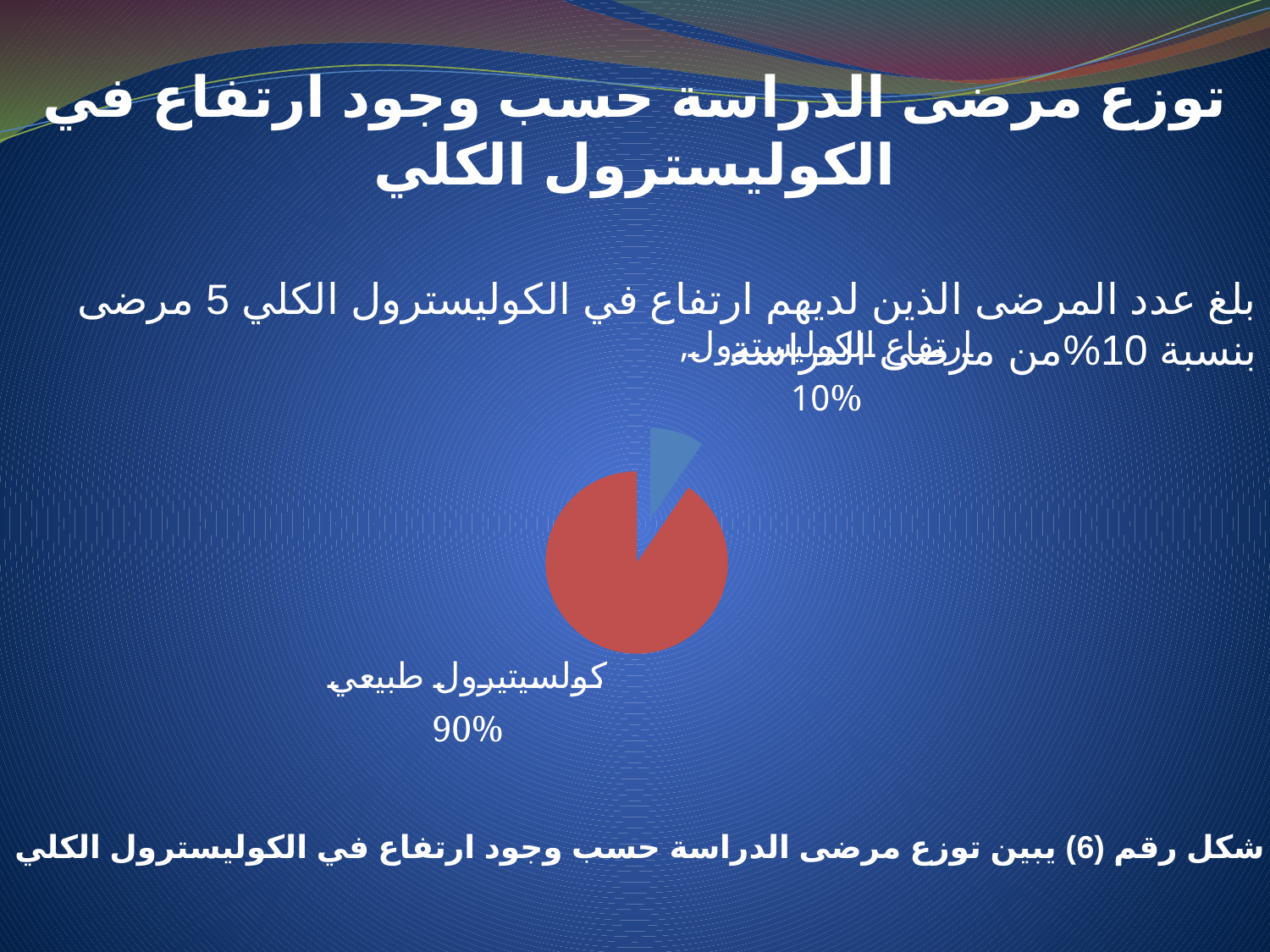

توزع مرضى الدراسة حسب وجود ارتفاع في الكوليسترول الكلي

بلغ عدد المرضى الذين لديهم ارتفاع في الكوليسترول الكلي 5 مرضى بنسبة 10%من مرضى الدراسة.

### Chart

| Category | عمود1 |
|---|---|
| ارتفاع الكوليترول | 0.096 |
| كولسيتيرول طبيعي | 0.904 |
شكل رقم (6) يبين توزع مرضى الدراسة حسب وجود ارتفاع في الكوليسترول الكلي